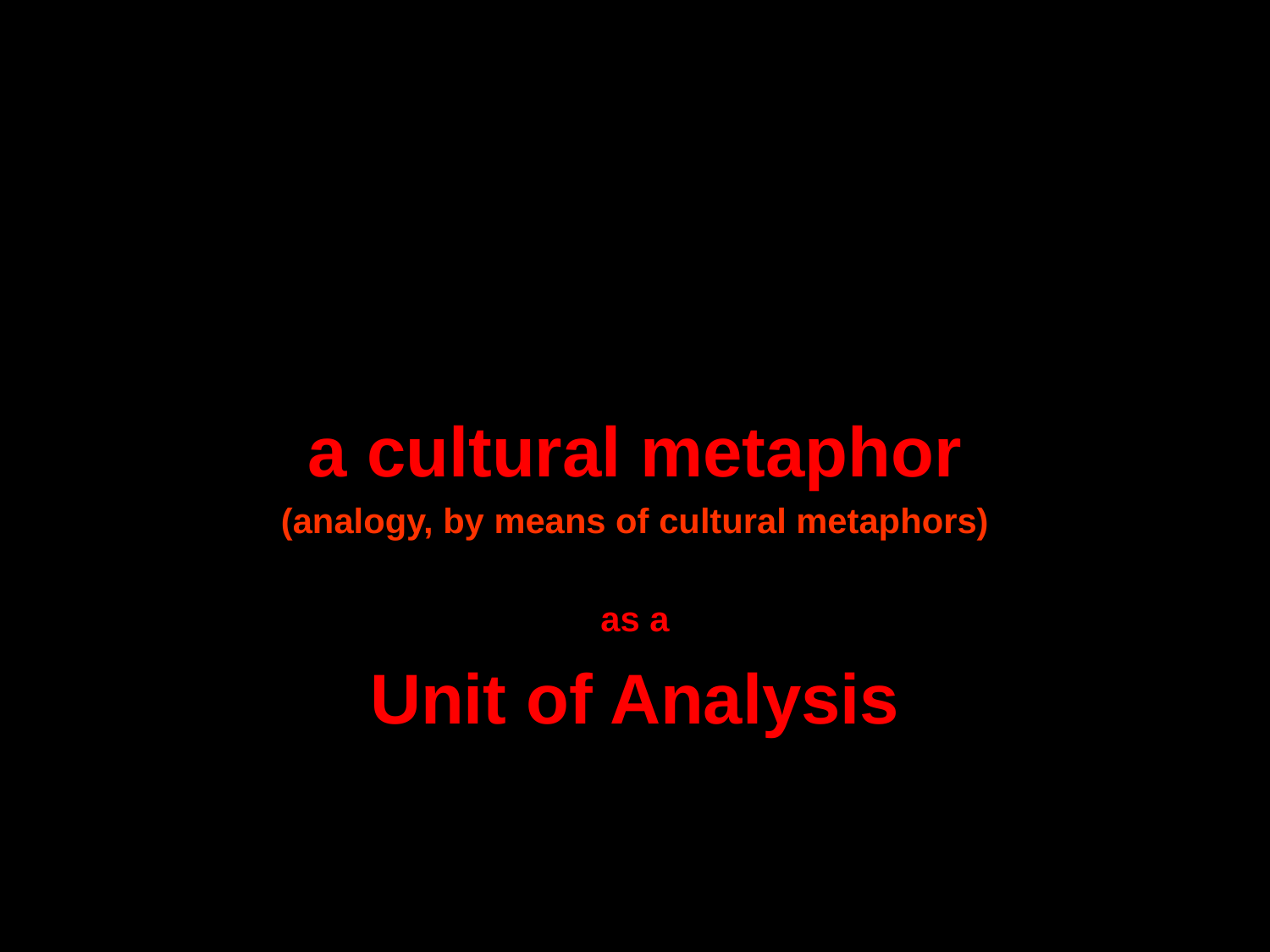

a cultural metaphor
(analogy, by means of cultural metaphors)

as a
Unit of Analysis